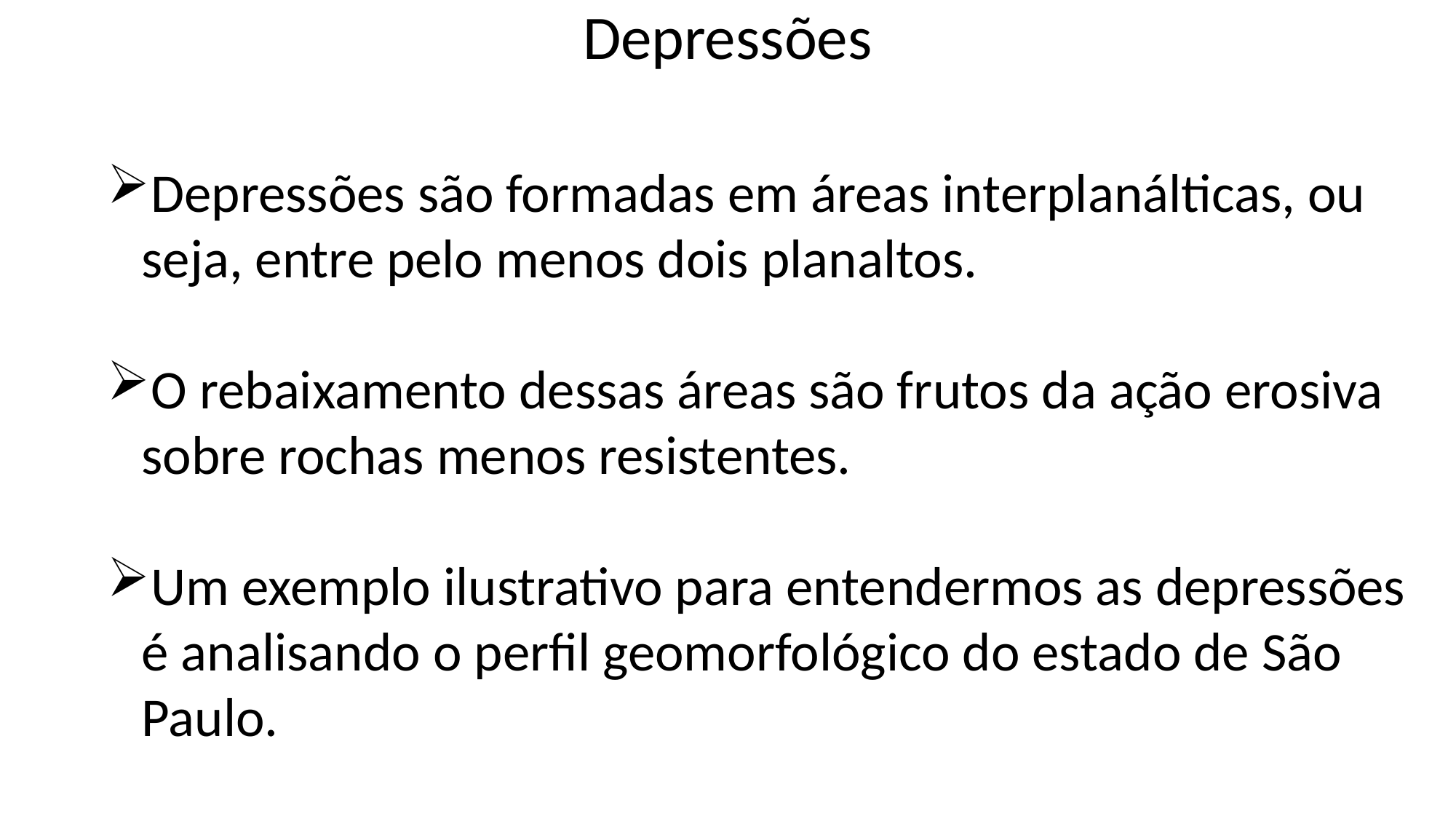

# Depressões
Depressões são formadas em áreas interplanálticas, ou seja, entre pelo menos dois planaltos.

O rebaixamento dessas áreas são frutos da ação erosiva sobre rochas menos resistentes.

Um exemplo ilustrativo para entendermos as depressões é analisando o perfil geomorfológico do estado de São Paulo.